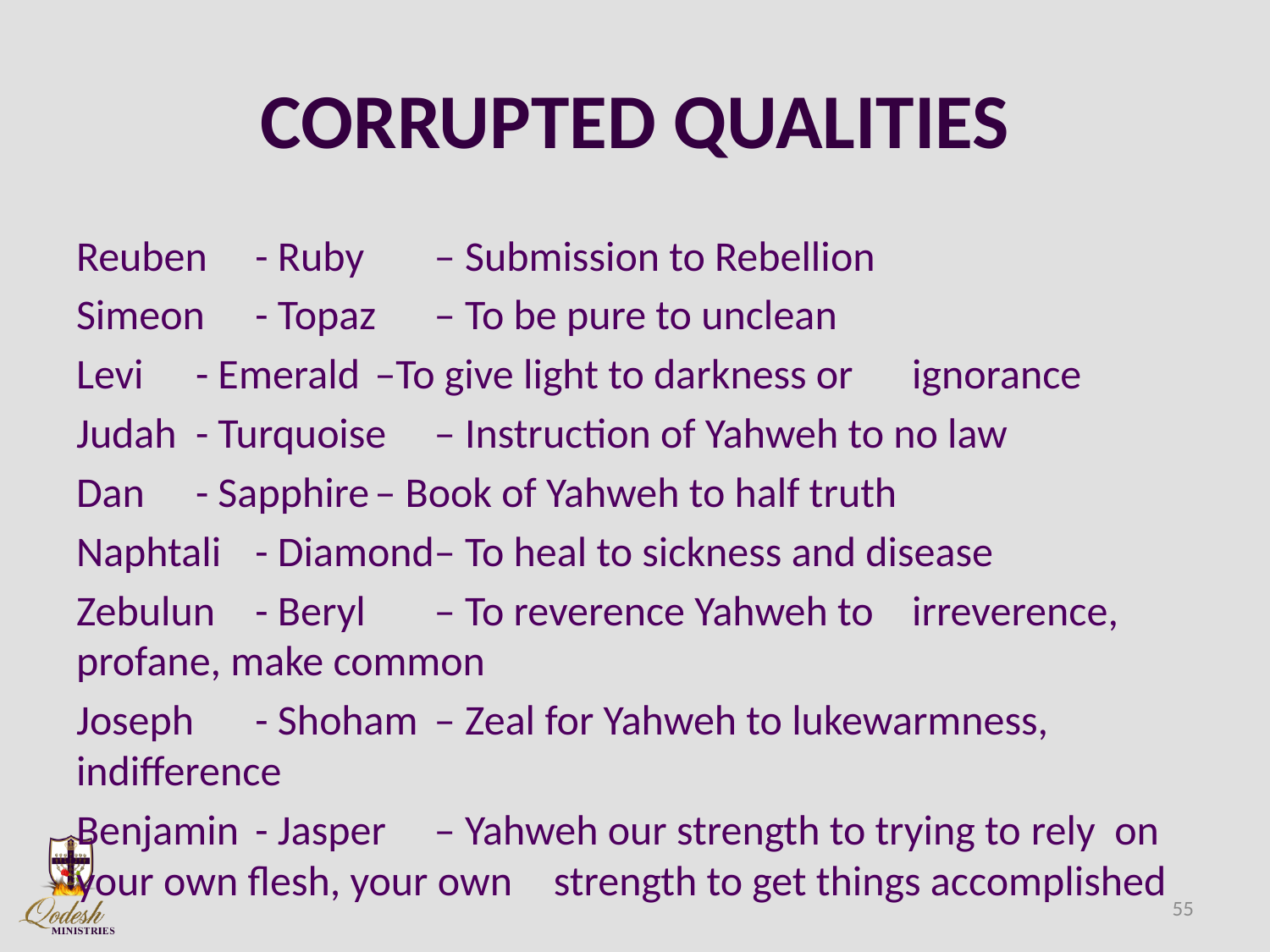

# CORRUPTED QUALITIES
Reuben 	- Ruby 		– Submission to Rebellion
Simeon	- Topaz		– To be pure to unclean
Levi 		- Emerald	–To give light to darkness or 						ignorance
Judah 		- Turquoise	– Instruction of Yahweh to no law
Dan 		- Sapphire	– Book of Yahweh to half truth
Naphtali 	- Diamond	– To heal to sickness and disease
Zebulun 	- Beryl		– To reverence Yahweh to 						irreverence, profane, make common
Joseph 	- Shoham	– Zeal for Yahweh to lukewarmness,    				indifference
Benjamin 	- Jasper	– Yahweh our strength to trying to 					rely  on your own flesh, your own 					strength to get things accomplished

55